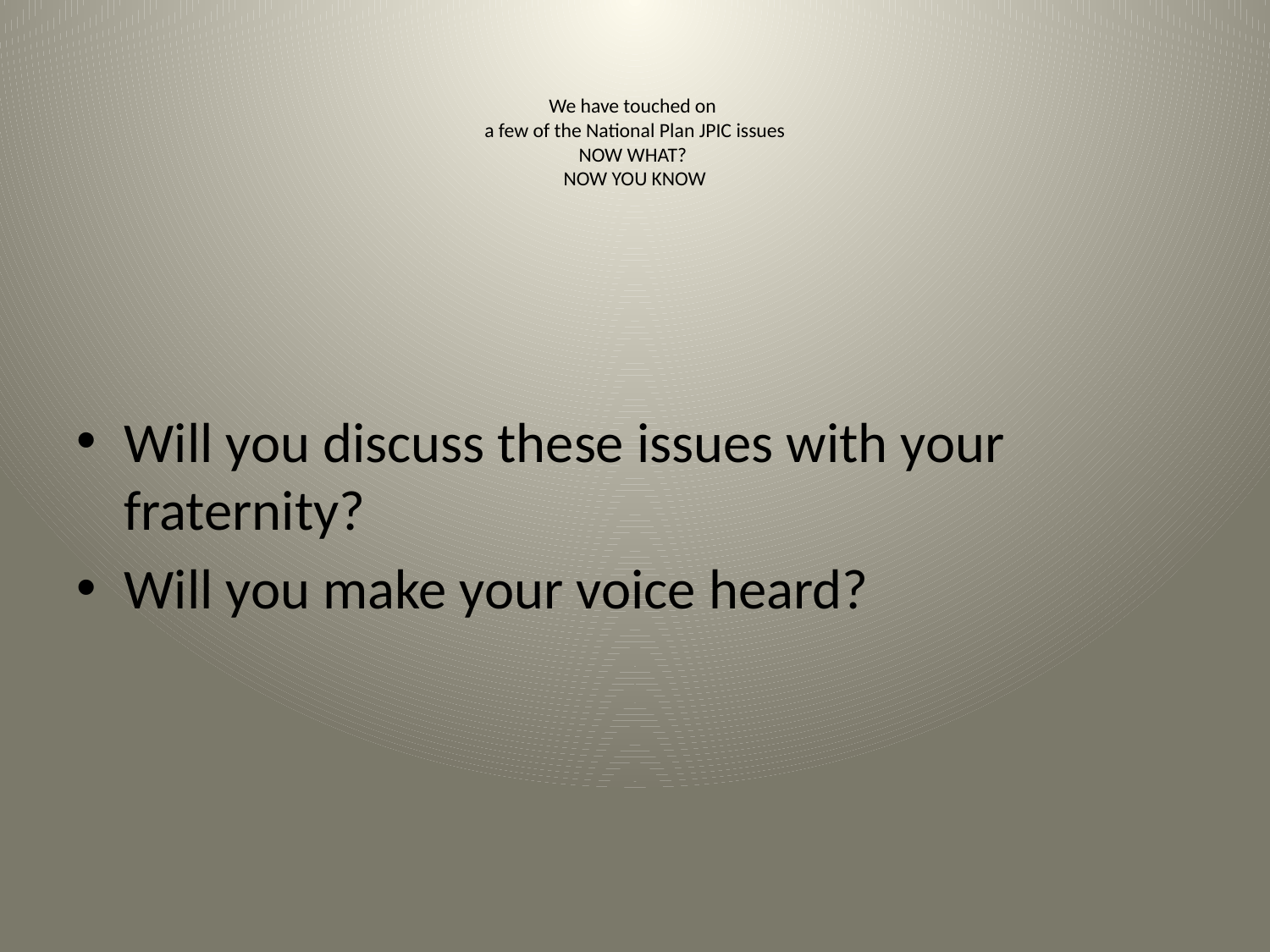

# We have touched on a few of the National Plan JPIC issues NOW WHAT? NOW YOU KNOW
Will you discuss these issues with your fraternity?
Will you make your voice heard?